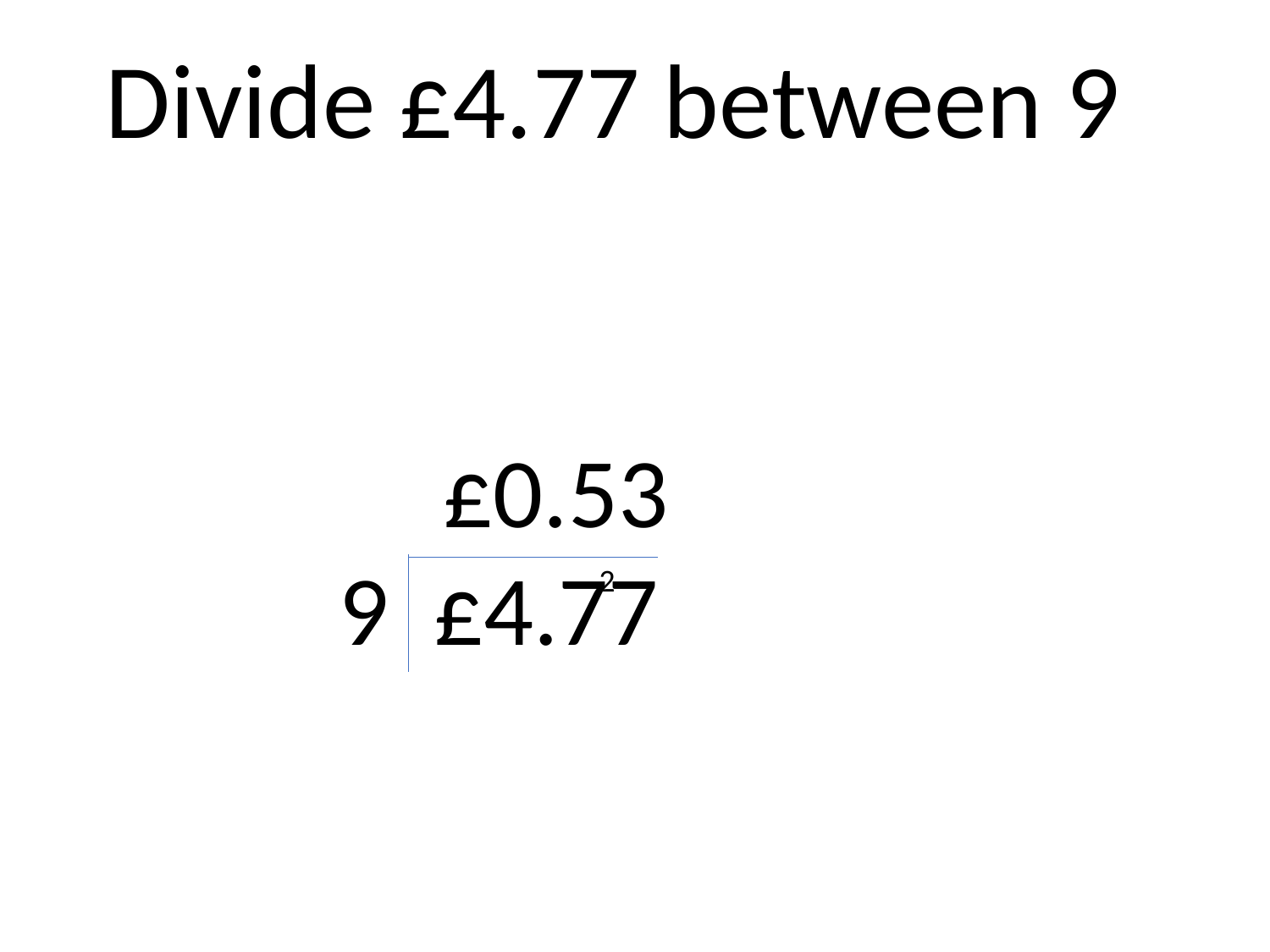

Divide £4.77 between 9
 £0.53
9  £4.77
2